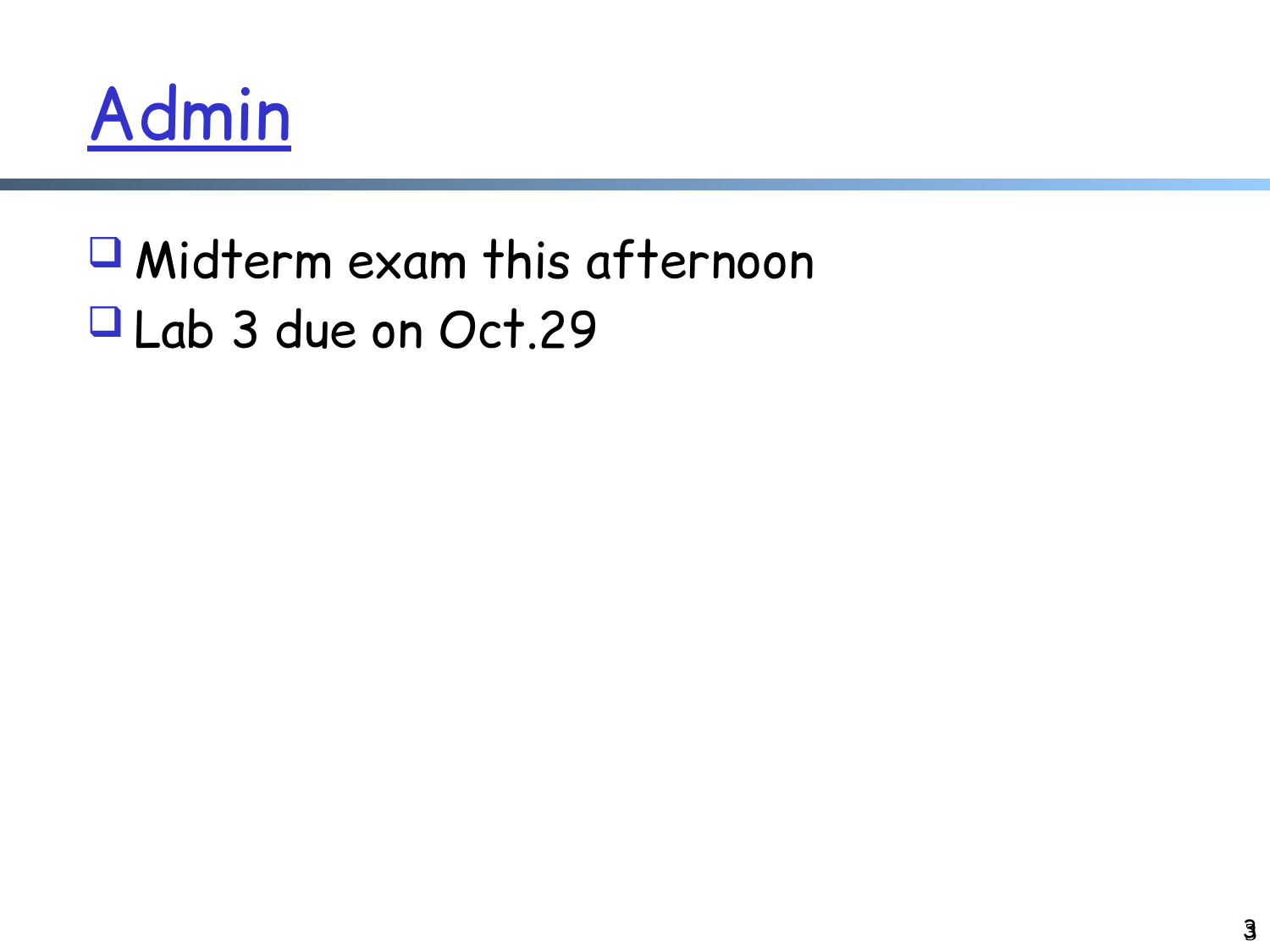

# Admin
Midterm exam this afternoon
Lab 3 due on Oct.29
3
3